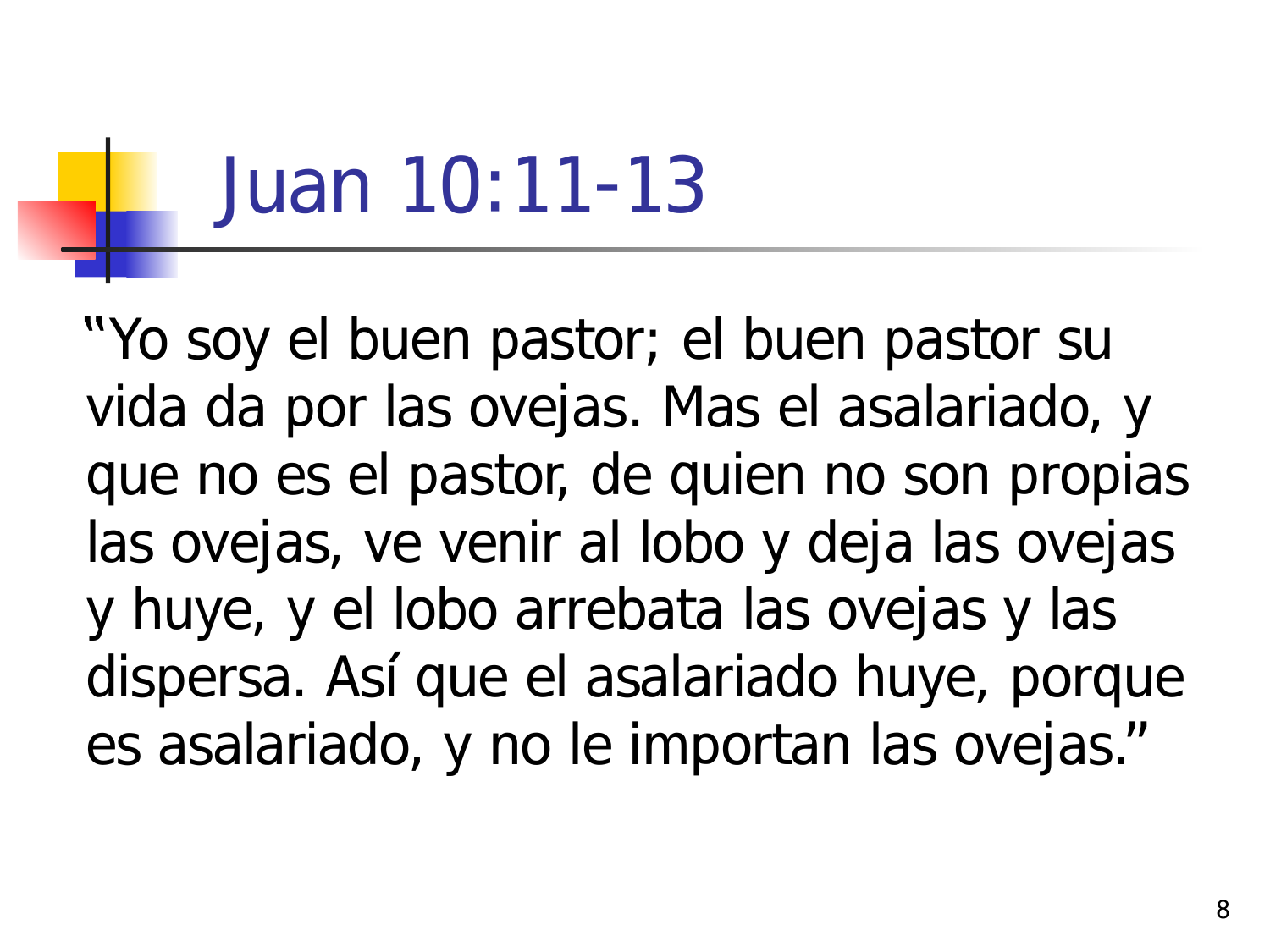

# Juan 10:11-13
“Yo soy el buen pastor; el buen pastor su vida da por las ovejas. Mas el asalariado, y que no es el pastor, de quien no son propias las ovejas, ve venir al lobo y deja las ovejas y huye, y el lobo arrebata las ovejas y las dispersa. Así que el asalariado huye, porque es asalariado, y no le importan las ovejas.”
8